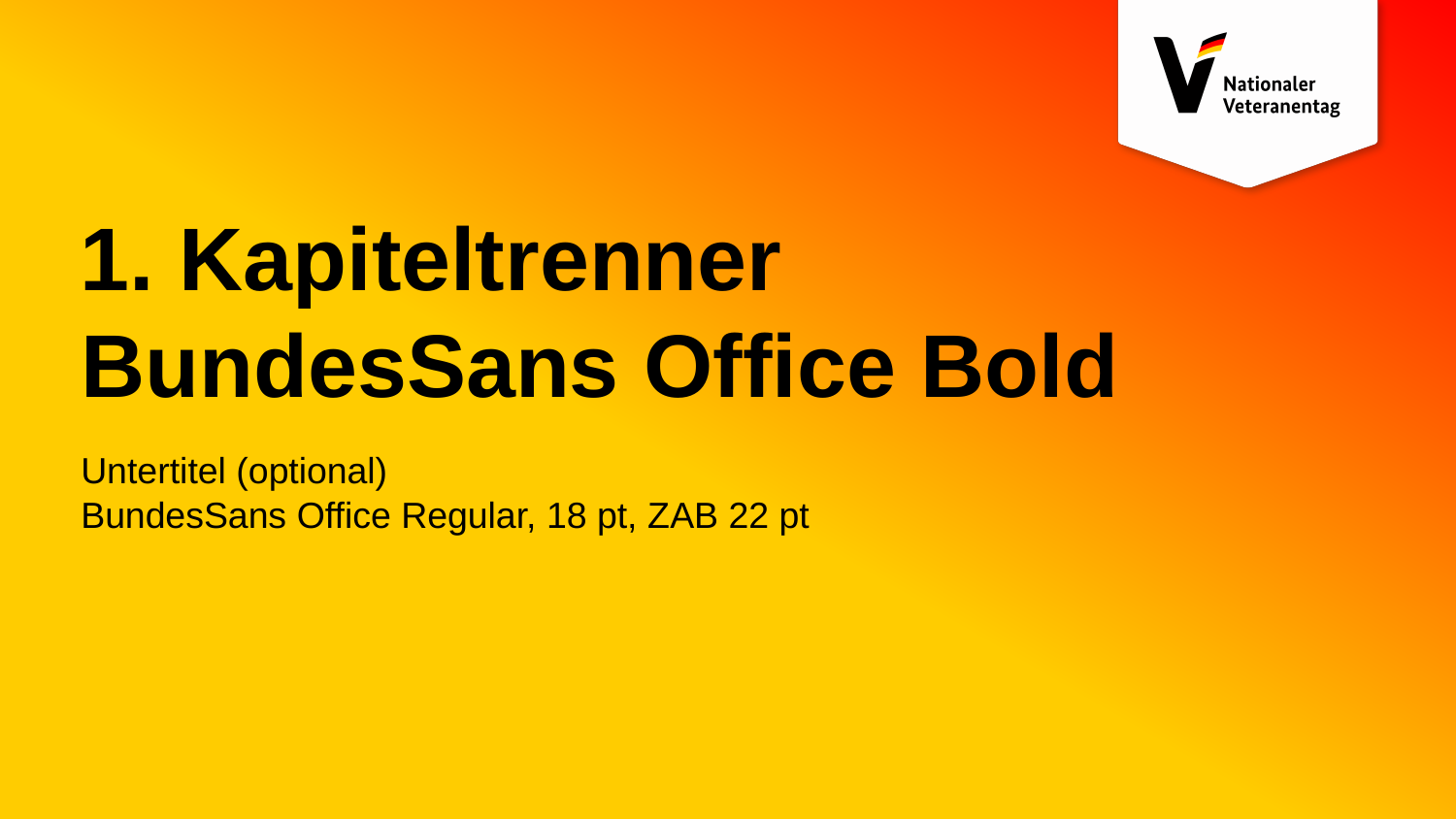

# Kapiteltrenner BundesSans Office Bold
Untertitel (optional)
BundesSans Office Regular, 18 pt, ZAB 22 pt